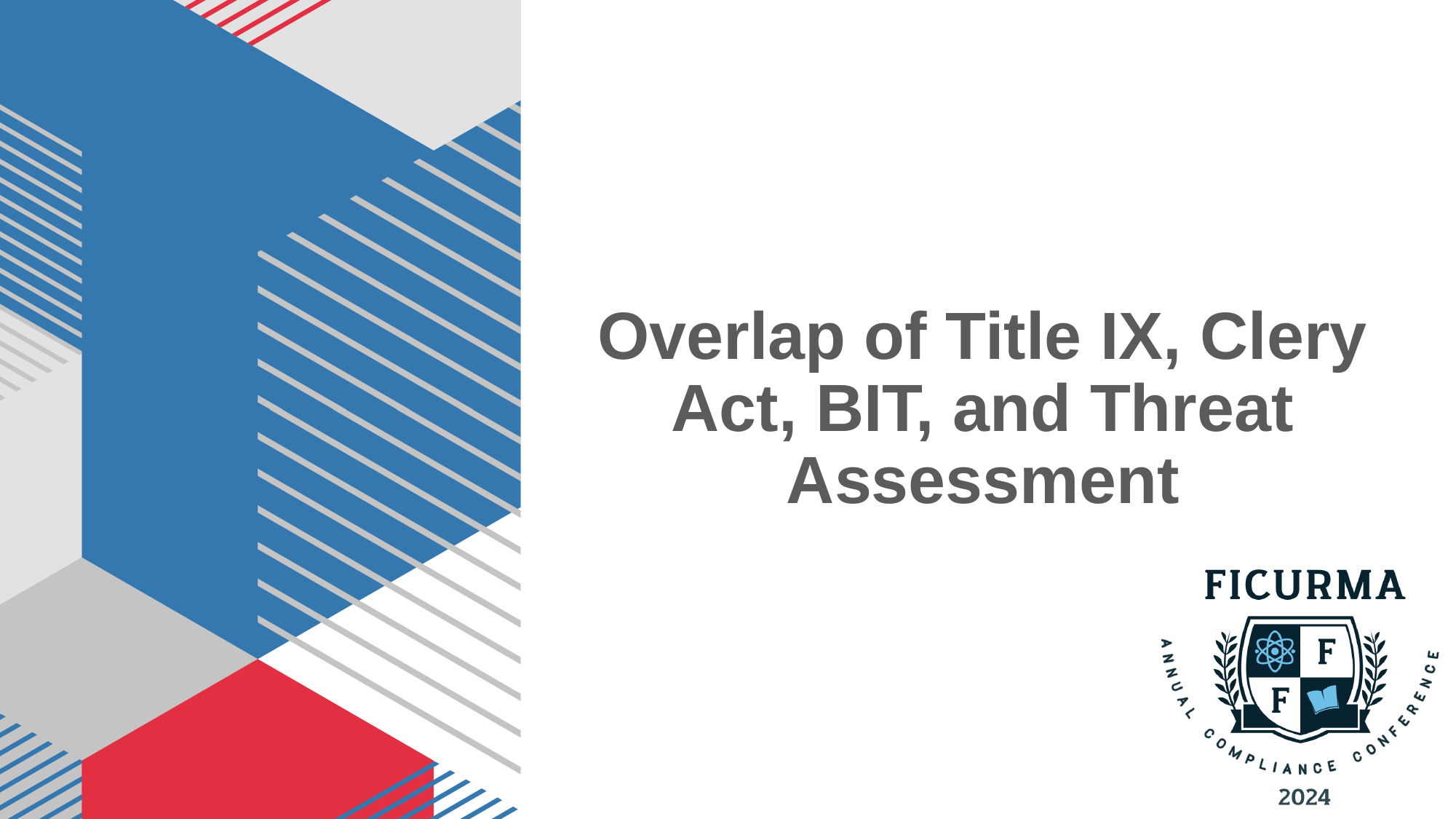

# Overlap of Title IX, Clery Act, BIT, and Threat Assessment